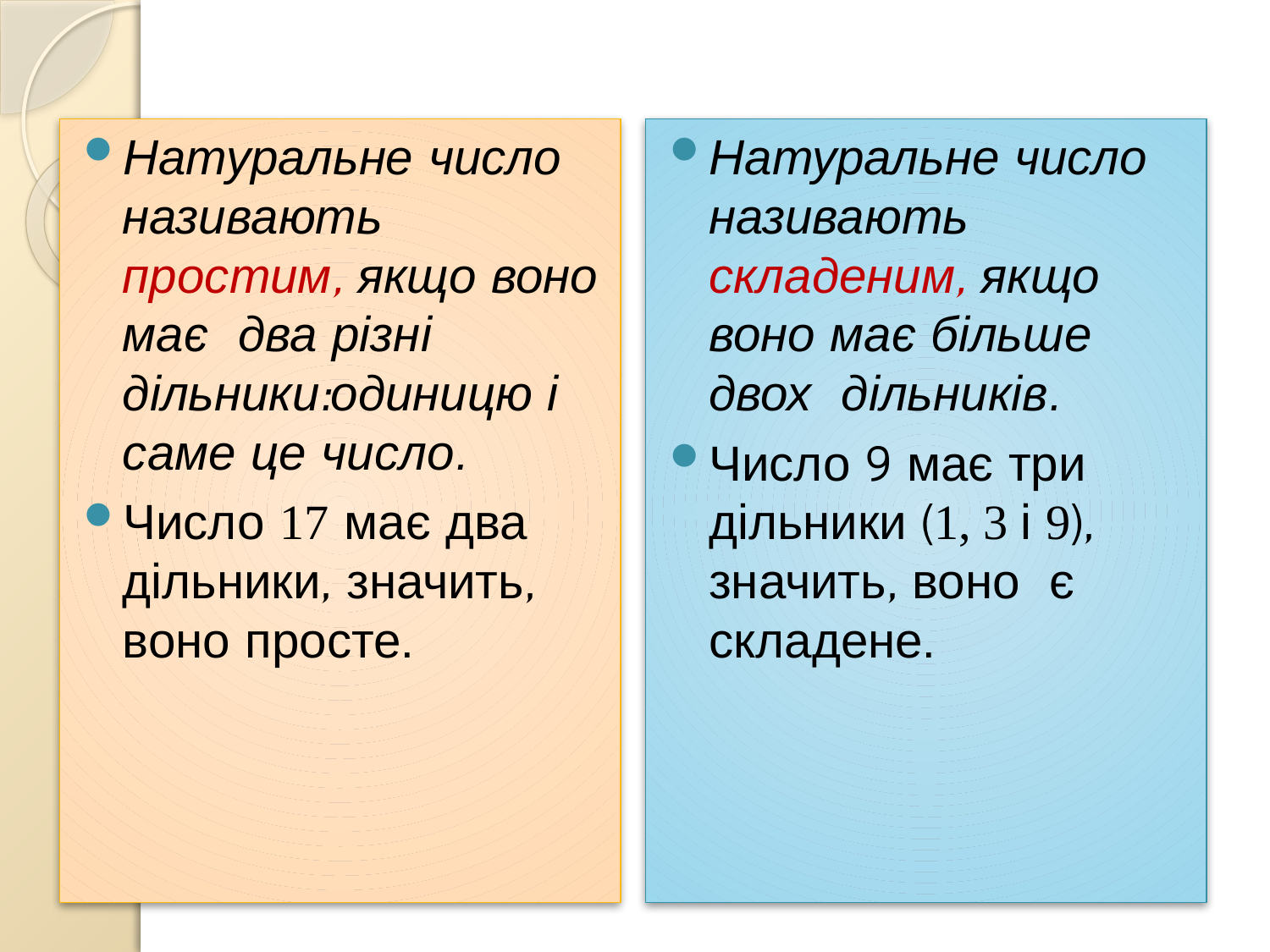

#
Натуральне число називають простим, якщо воно має  два різні дільники:одиницю і саме це число.
Число 17 має два дільники, значить, воно просте.
Натуральне число називають складеним, якщо воно має більше двох  дільників.
Число 9 має три дільники (1, 3 і 9), значить, воно  є складене.